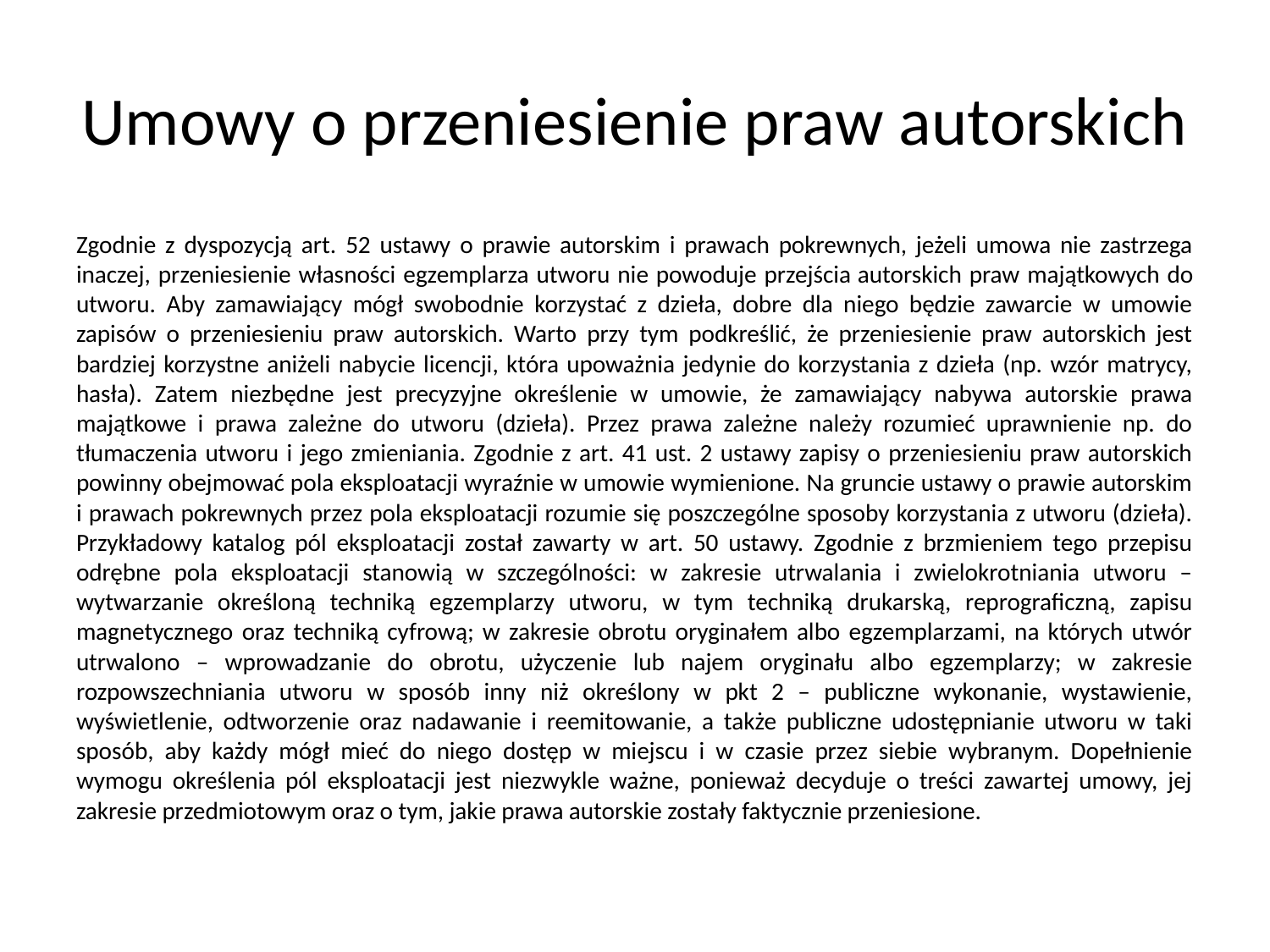

# Umowy o przeniesienie praw autorskich
Zgodnie z dyspozycją art. 52 ustawy o prawie autorskim i prawach pokrewnych, jeżeli umowa nie zastrzega inaczej, przeniesienie własności egzemplarza utworu nie powoduje przejścia autorskich praw majątkowych do utworu. Aby zamawiający mógł swobodnie korzystać z dzieła, dobre dla niego będzie zawarcie w umowie zapisów o przeniesieniu praw autorskich. Warto przy tym podkreślić, że przeniesienie praw autorskich jest bardziej korzystne aniżeli nabycie licencji, która upoważnia jedynie do korzystania z dzieła (np. wzór matrycy, hasła). Zatem niezbędne jest precyzyjne określenie w umowie, że zamawiający nabywa autorskie prawa majątkowe i prawa zależne do utworu (dzieła). Przez prawa zależne należy rozumieć uprawnienie np. do tłumaczenia utworu i jego zmieniania. Zgodnie z art. 41 ust. 2 ustawy zapisy o przeniesieniu praw autorskich powinny obejmować pola eksploatacji wyraźnie w umowie wymienione. Na gruncie ustawy o prawie autorskim i prawach pokrewnych przez pola eksploatacji rozumie się poszczególne sposoby korzystania z utworu (dzieła). Przykładowy katalog pól eksploatacji został zawarty w art. 50 ustawy. Zgodnie z brzmieniem tego przepisu odrębne pola eksploatacji stanowią w szczególności: w zakresie utrwalania i zwielokrotniania utworu – wytwarzanie określoną techniką egzemplarzy utworu, w tym techniką drukarską, reprograficzną, zapisu magnetycznego oraz techniką cyfrową; w zakresie obrotu oryginałem albo egzemplarzami, na których utwór utrwalono – wprowadzanie do obrotu, użyczenie lub najem oryginału albo egzemplarzy; w zakresie rozpowszechniania utworu w sposób inny niż określony w pkt 2 – publiczne wykonanie, wystawienie, wyświetlenie, odtworzenie oraz nadawanie i reemitowanie, a także publiczne udostępnianie utworu w taki sposób, aby każdy mógł mieć do niego dostęp w miejscu i w czasie przez siebie wybranym. Dopełnienie wymogu określenia pól eksploatacji jest niezwykle ważne, ponieważ decyduje o treści zawartej umowy, jej zakresie przedmiotowym oraz o tym, jakie prawa autorskie zostały faktycznie przeniesione.